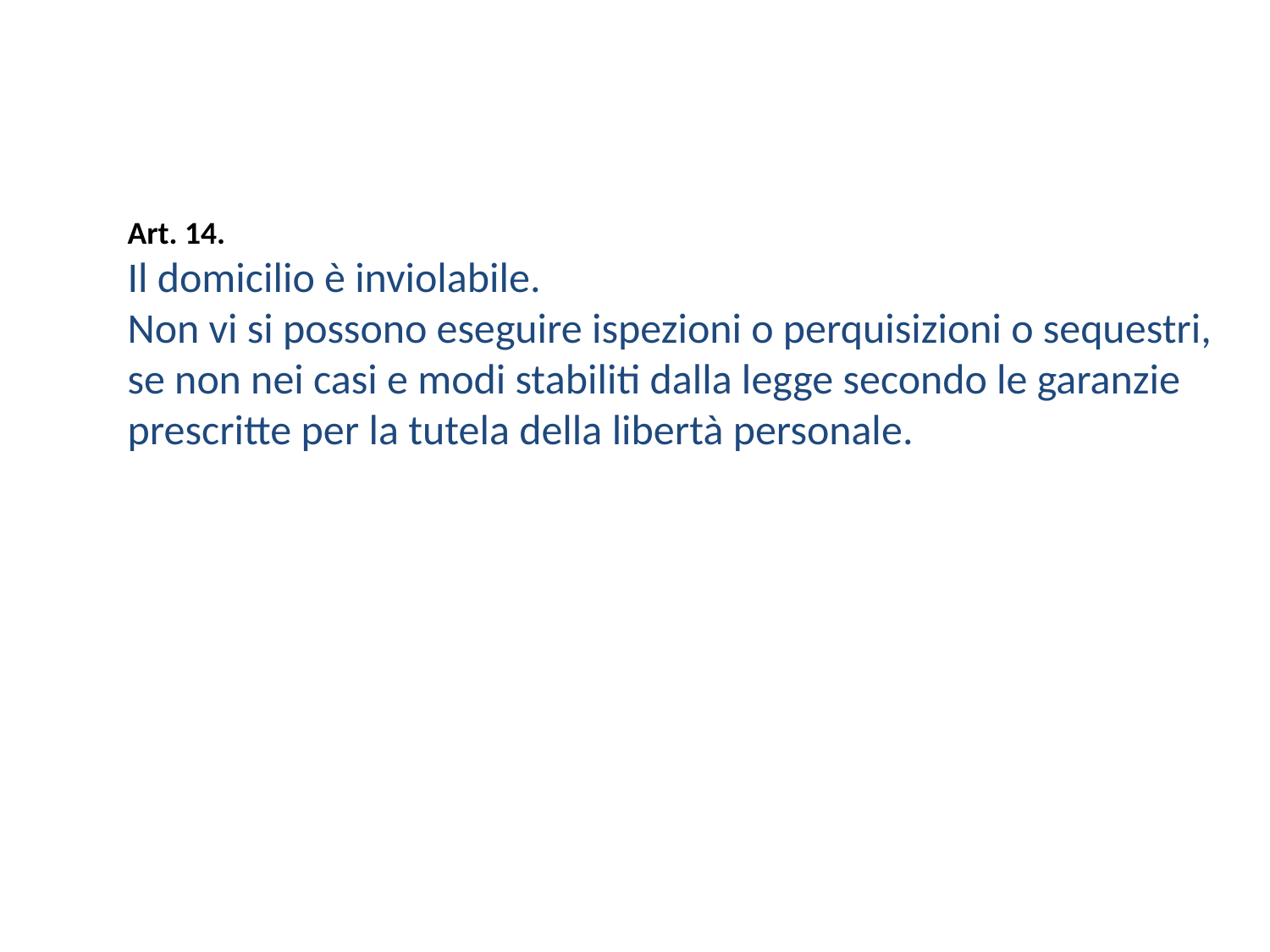

Art. 14.
Il domicilio è inviolabile.
Non vi si possono eseguire ispezioni o perquisizioni o sequestri, se non nei casi e modi stabiliti dalla legge secondo le garanzie prescritte per la tutela della libertà personale.